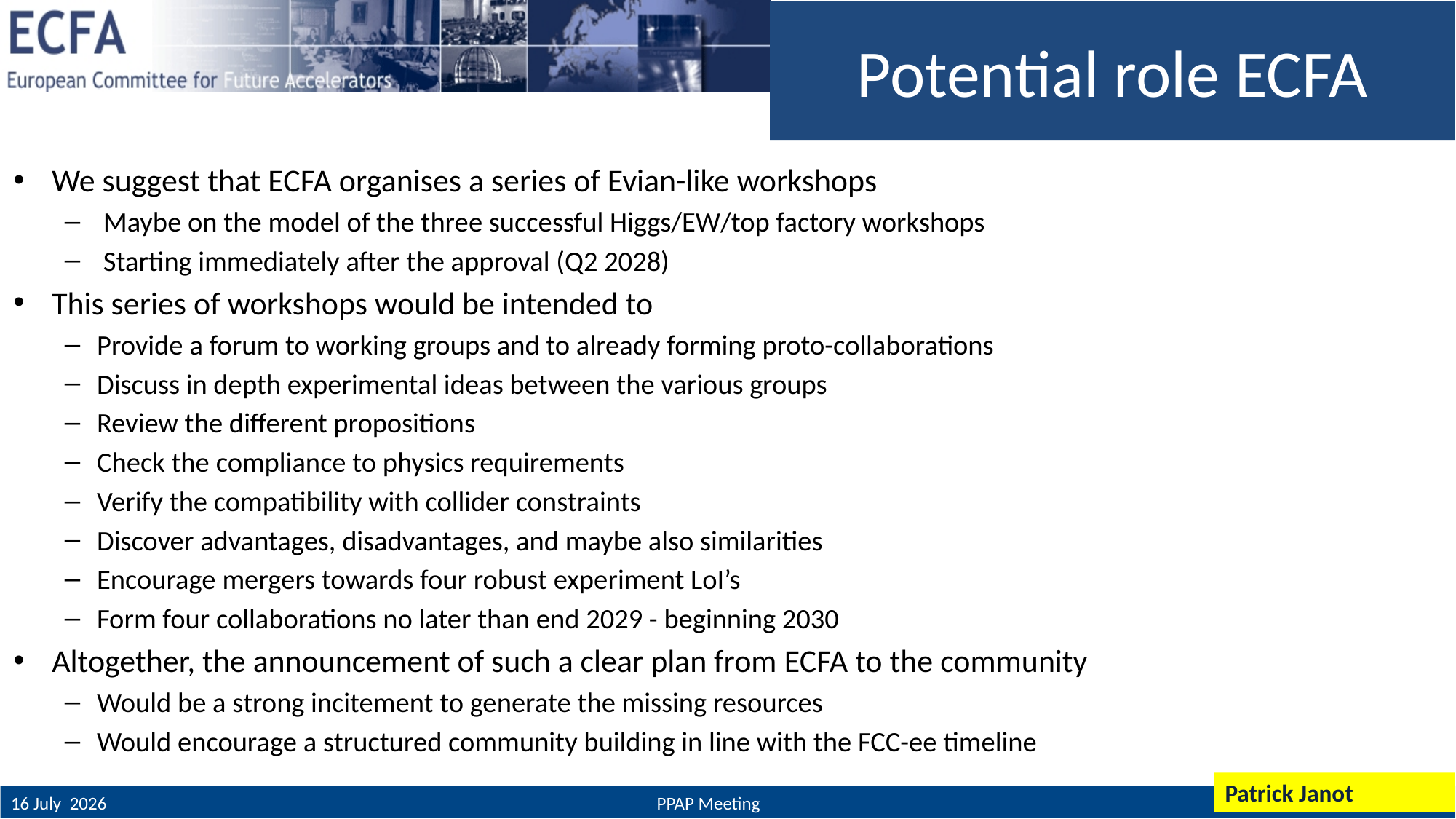

# Potential role ECFA
We suggest that ECFA organises a series of Evian-like workshops
 Maybe on the model of the three successful Higgs/EW/top factory workshops
 Starting immediately after the approval (Q2 2028)
This series of workshops would be intended to
Provide a forum to working groups and to already forming proto-collaborations
Discuss in depth experimental ideas between the various groups
Review the different propositions
Check the compliance to physics requirements
Verify the compatibility with collider constraints
Discover advantages, disadvantages, and maybe also similarities
Encourage mergers towards four robust experiment LoI’s
Form four collaborations no later than end 2029 - beginning 2030
Altogether, the announcement of such a clear plan from ECFA to the community
Would be a strong incitement to generate the missing resources
Would encourage a structured community building in line with the FCC-ee timeline

Patrick Janot
PPAP Meeting
16 July  2026
12